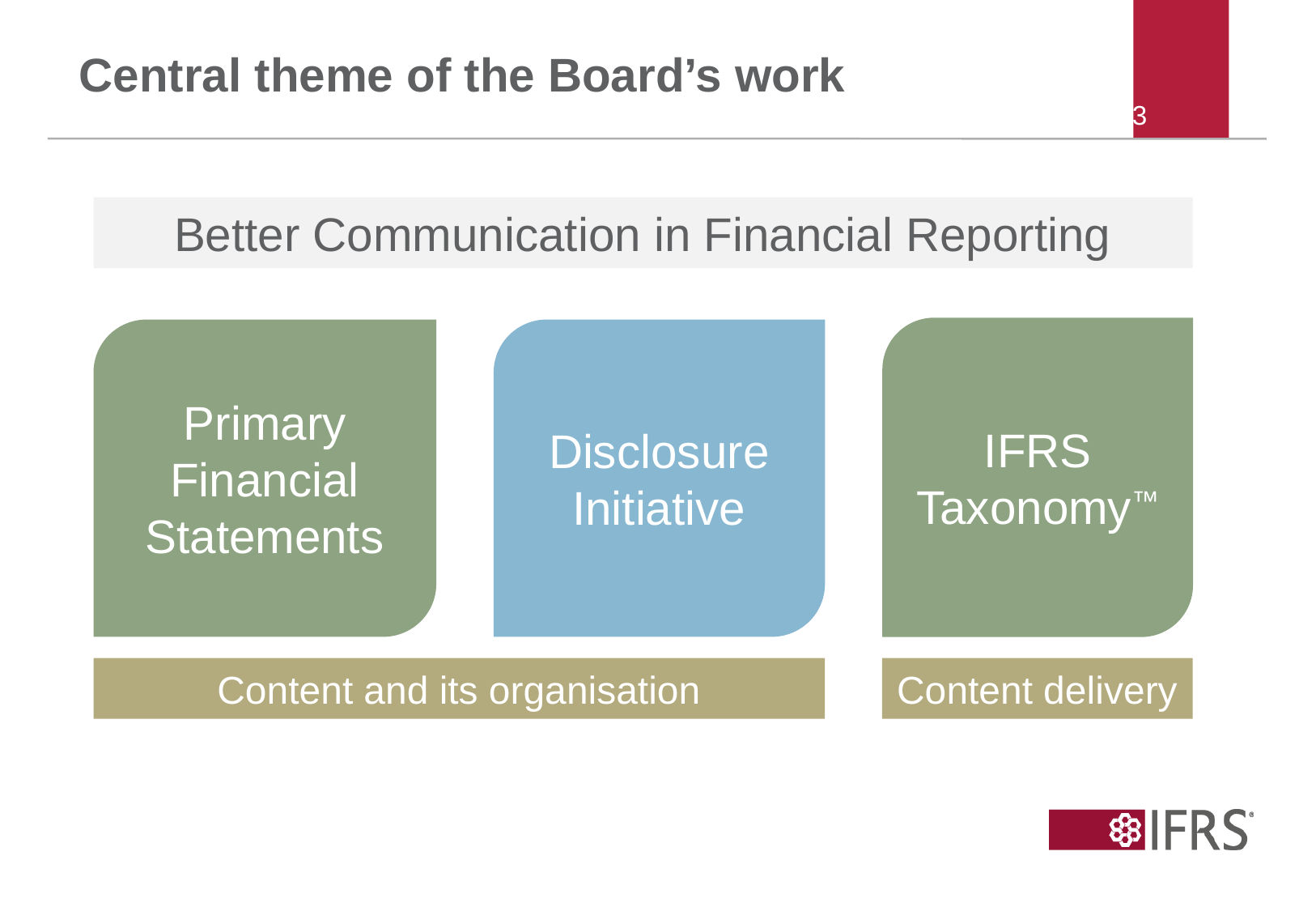

# Central theme of the Board’s work
3
Better Communication in Financial Reporting
IFRS Taxonomy™
Primary Financial Statements
Disclosure Initiative
Content delivery
Content and its organisation